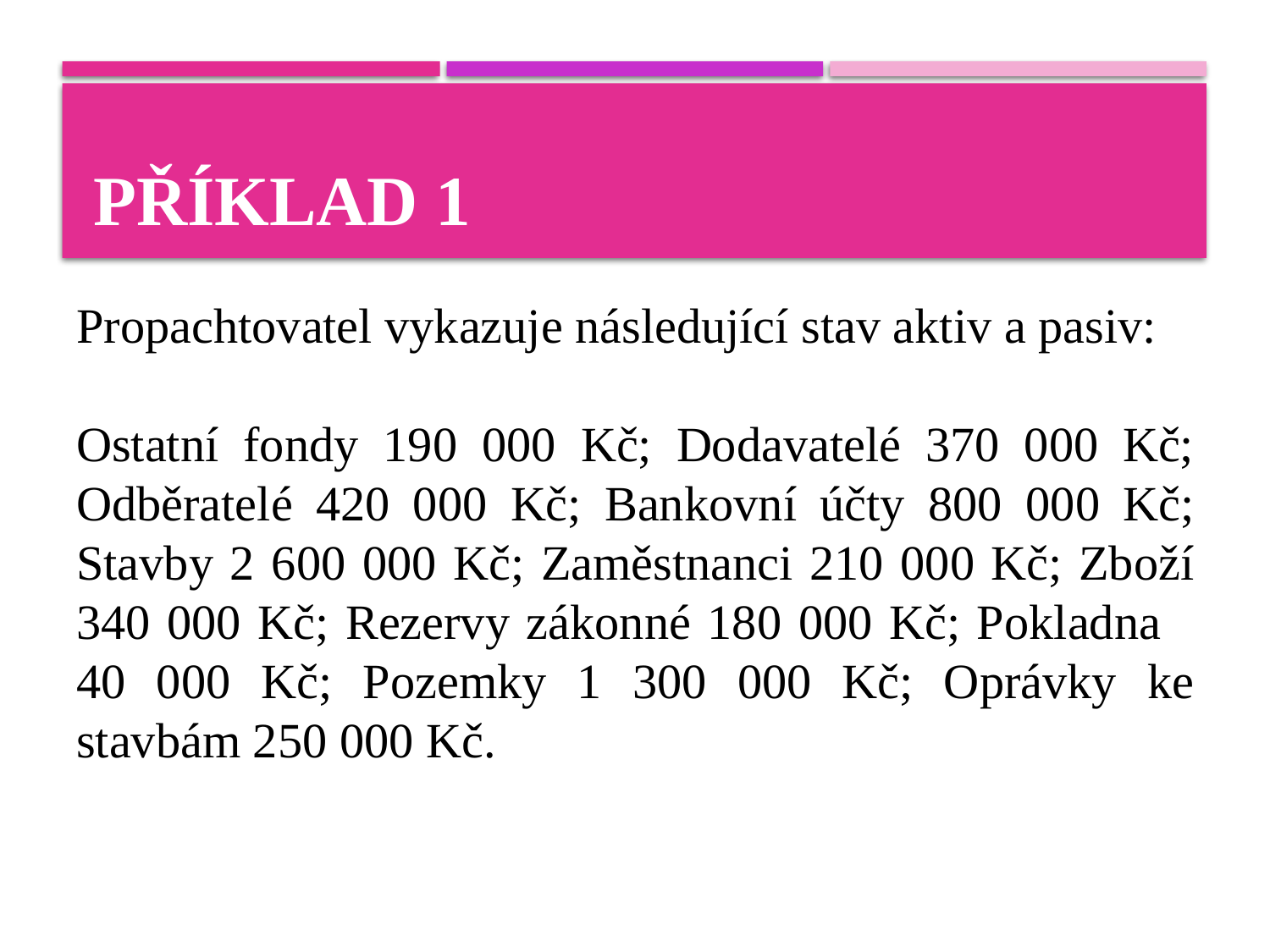

# Příklad 1
Propachtovatel vykazuje následující stav aktiv a pasiv:

Ostatní fondy 190 000 Kč; Dodavatelé 370 000 Kč; Odběratelé 420 000 Kč; Bankovní účty 800 000 Kč; Stavby 2 600 000 Kč; Zaměstnanci 210 000 Kč; Zboží 340 000 Kč; Rezervy zákonné 180 000 Kč; Pokladna   40 000 Kč; Pozemky 1 300 000 Kč; Oprávky ke stavbám 250 000 Kč.